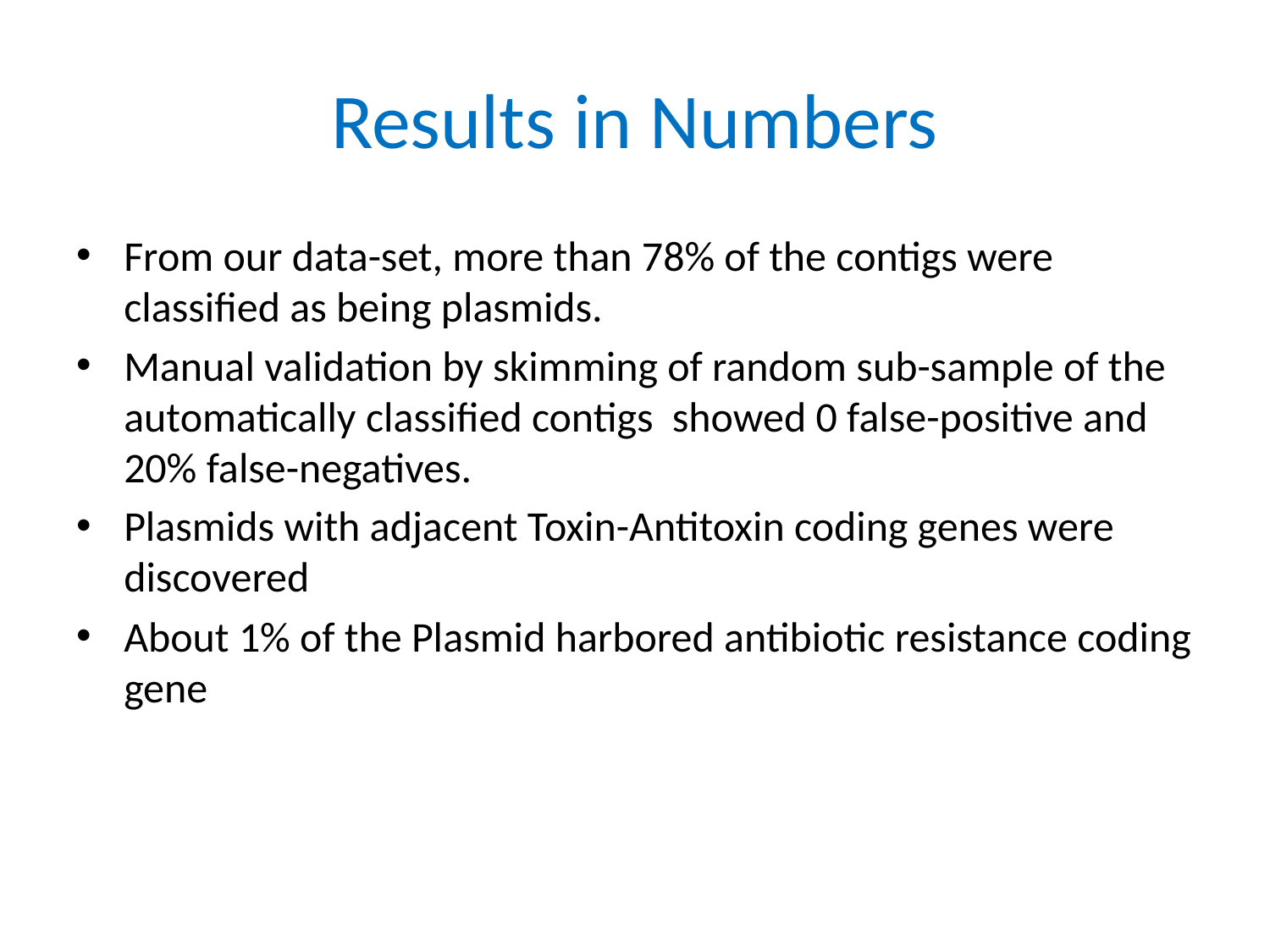

# Results in Numbers
From our data-set, more than 78% of the contigs were classified as being plasmids.
Manual validation by skimming of random sub-sample of the automatically classified contigs  showed 0 false-positive and 20% false-negatives.
Plasmids with adjacent Toxin-Antitoxin coding genes were discovered
About 1% of the Plasmid harbored antibiotic resistance coding gene